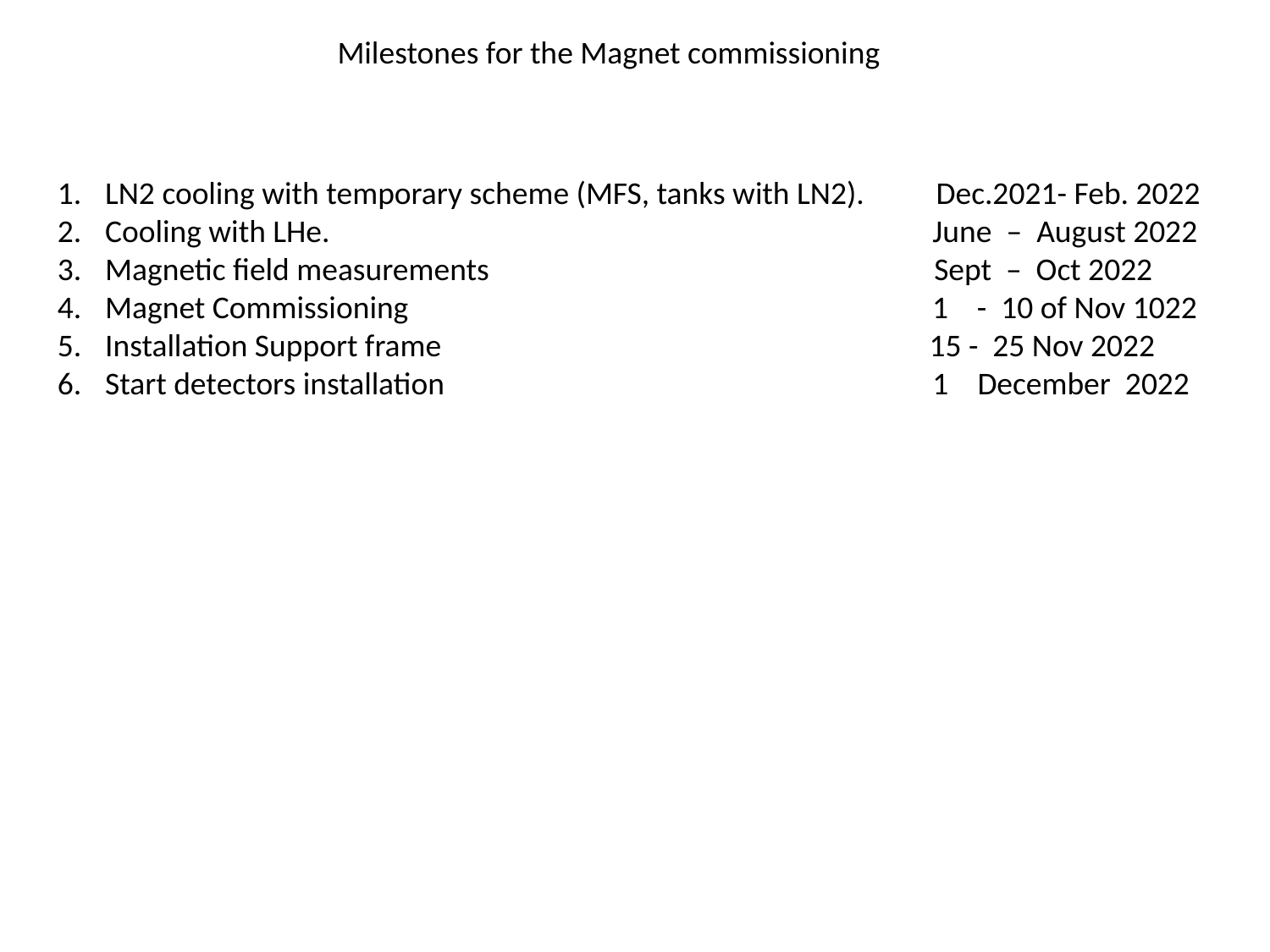

Milestones for the Magnet commissioning
LN2 cooling with temporary scheme (MFS, tanks with LN2).          Dec.2021- Feb. 2022
Cooling with LHe.                                                                                    June  –  August 2022
Magnetic field measurements                                                              Sept  –  Oct 2022
Magnet Commissioning                                                                         1    -  10 of Nov 1022
Installation Support frame                                                                    15 -  25 Nov 2022
Start detectors installation                                                                    1    December  2022